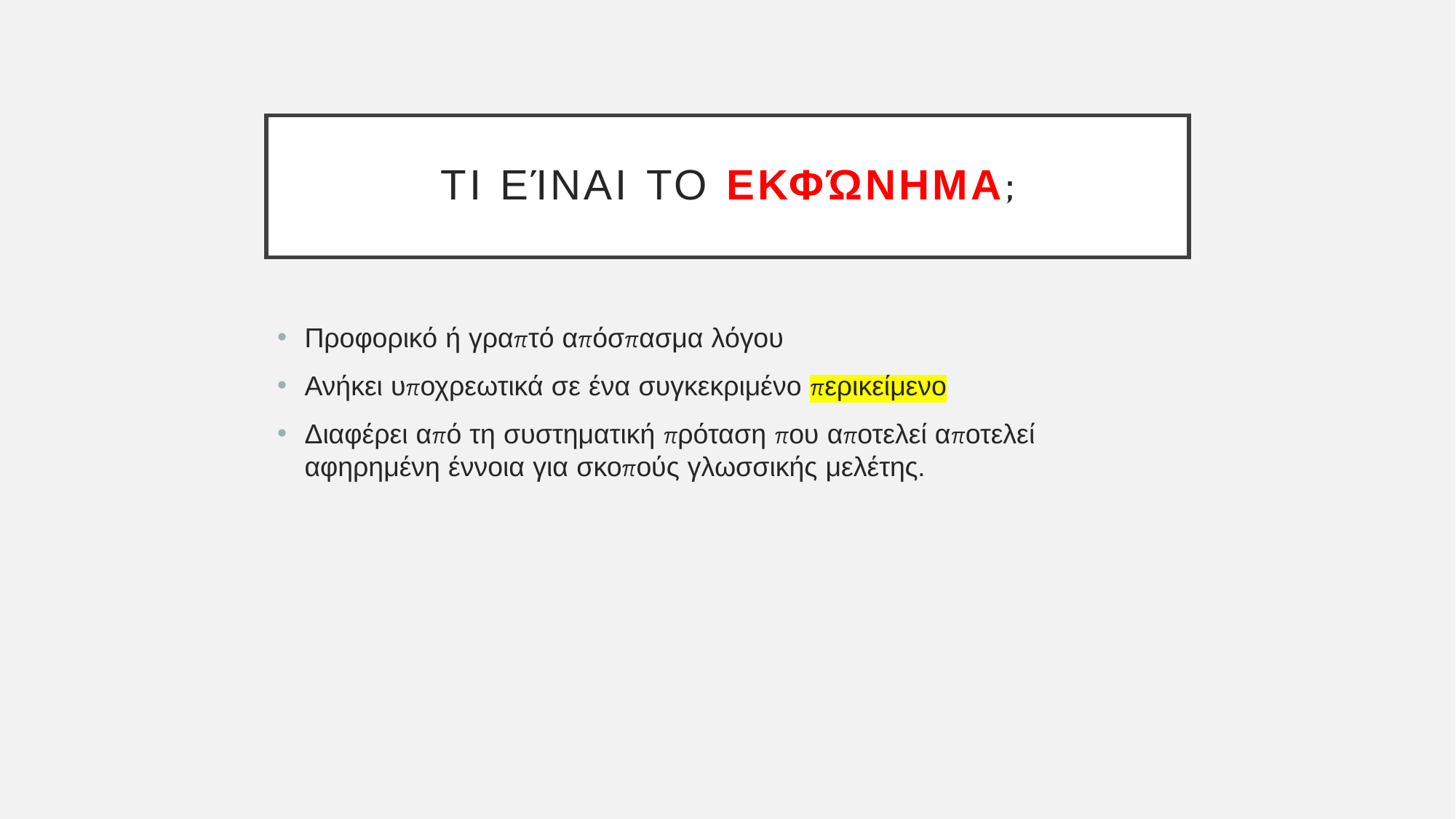

# Τι είναι το εκφώνημα;
Προφορικό ή γραπτό απόσπασμα λόγου
Ανήκει υποχρεωτικά σε ένα συγκεκριμένο περικείμενο
Διαφέρει από τη συστηματική πρόταση που αποτελεί αποτελεί αφηρημένη έννοια για σκοπούς γλωσσικής μελέτης.